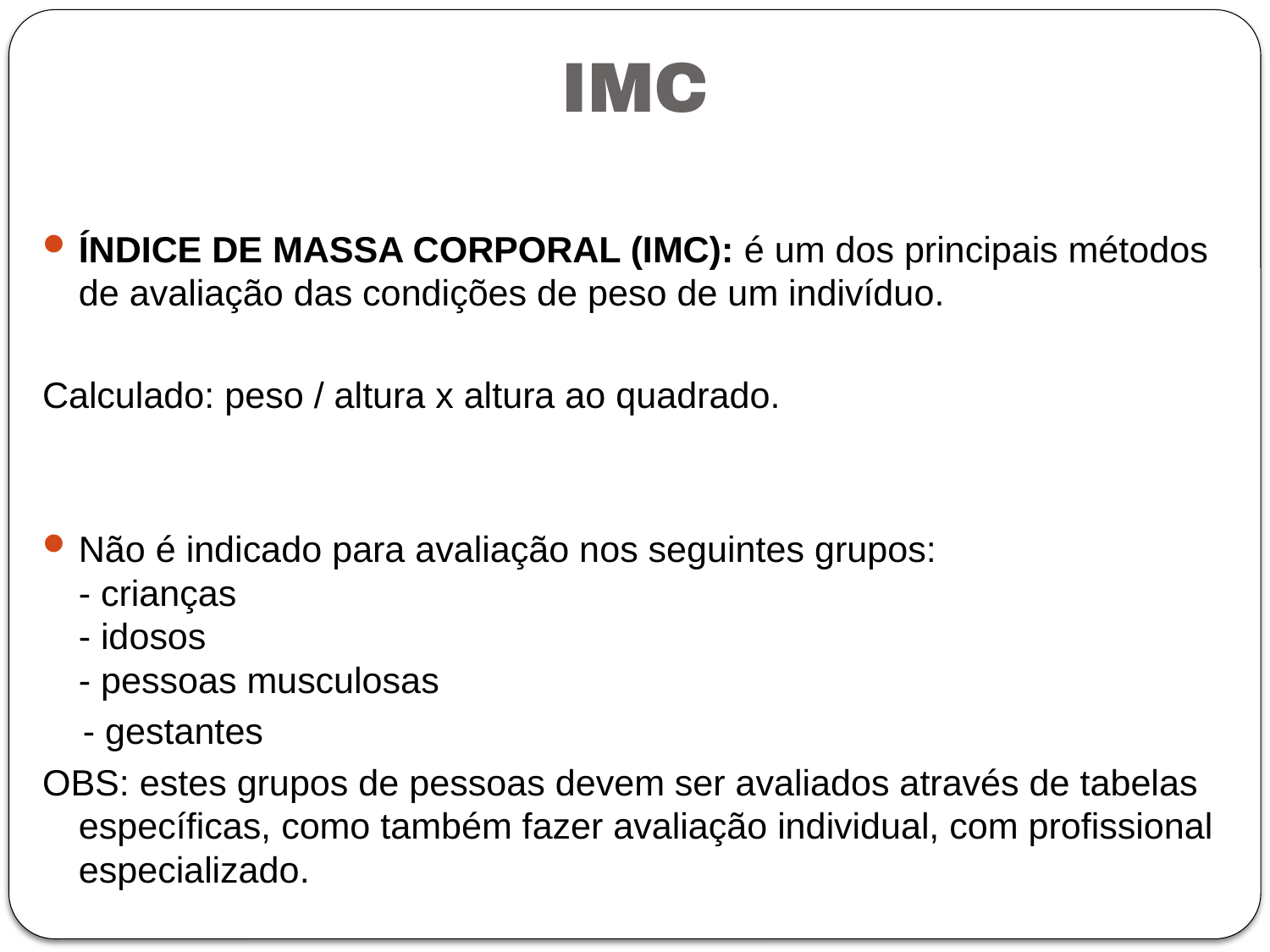

# IMC

ÍNDICE DE MASSA CORPORAL (IMC): é um dos principais métodos de avaliação das condições de peso de um indivíduo.

Calculado: peso / altura x altura ao quadrado.

Não é indicado para avaliação nos seguintes grupos:
- crianças
- idosos
- pessoas musculosas
    - gestantes
OBS: estes grupos de pessoas devem ser avaliados através de tabelas específicas, como também fazer avaliação individual, com profissional especializado.